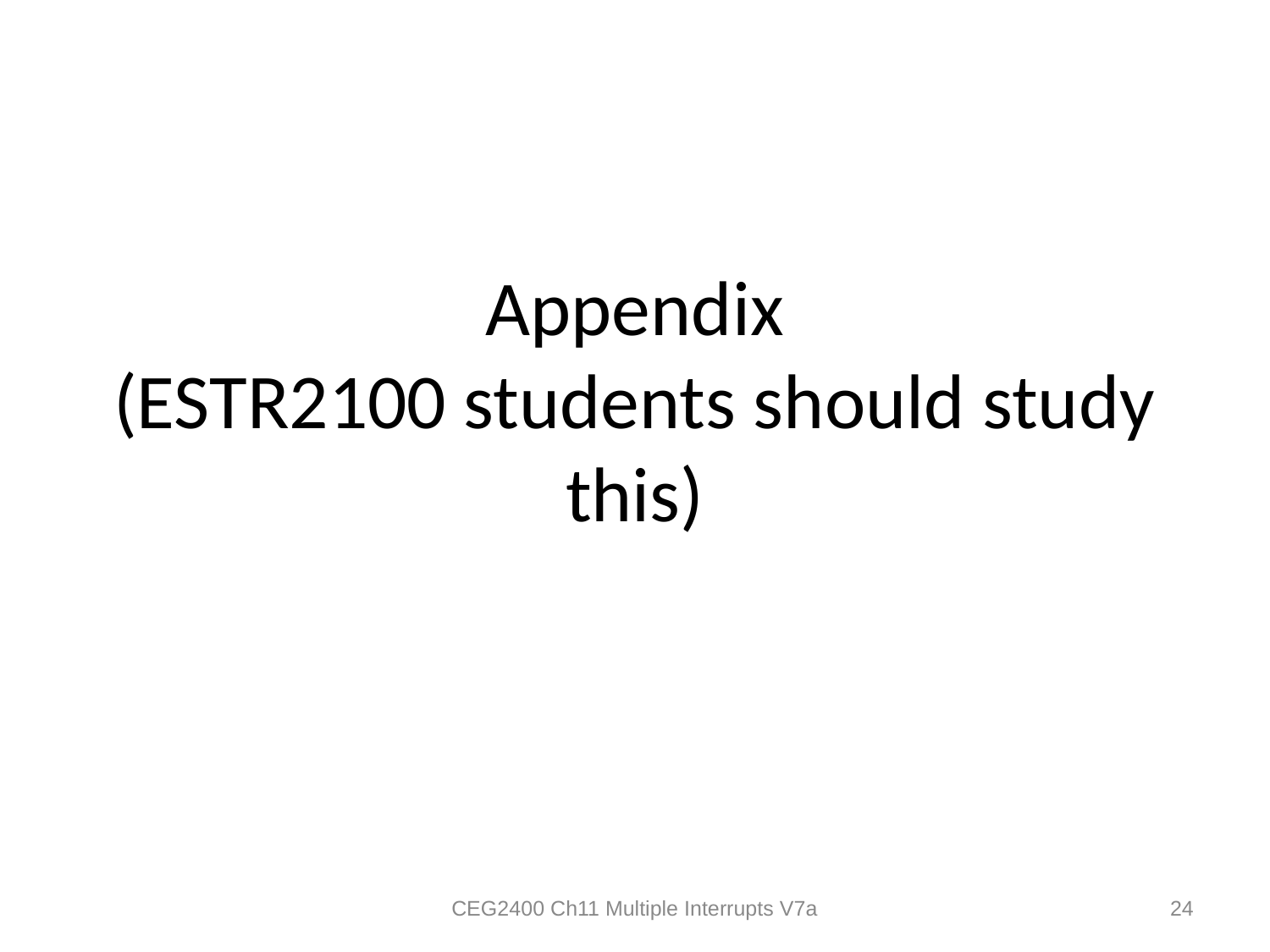

# Appendix (ESTR2100 students should study this)

CEG2400 Ch11 Multiple Interrupts V7a
24